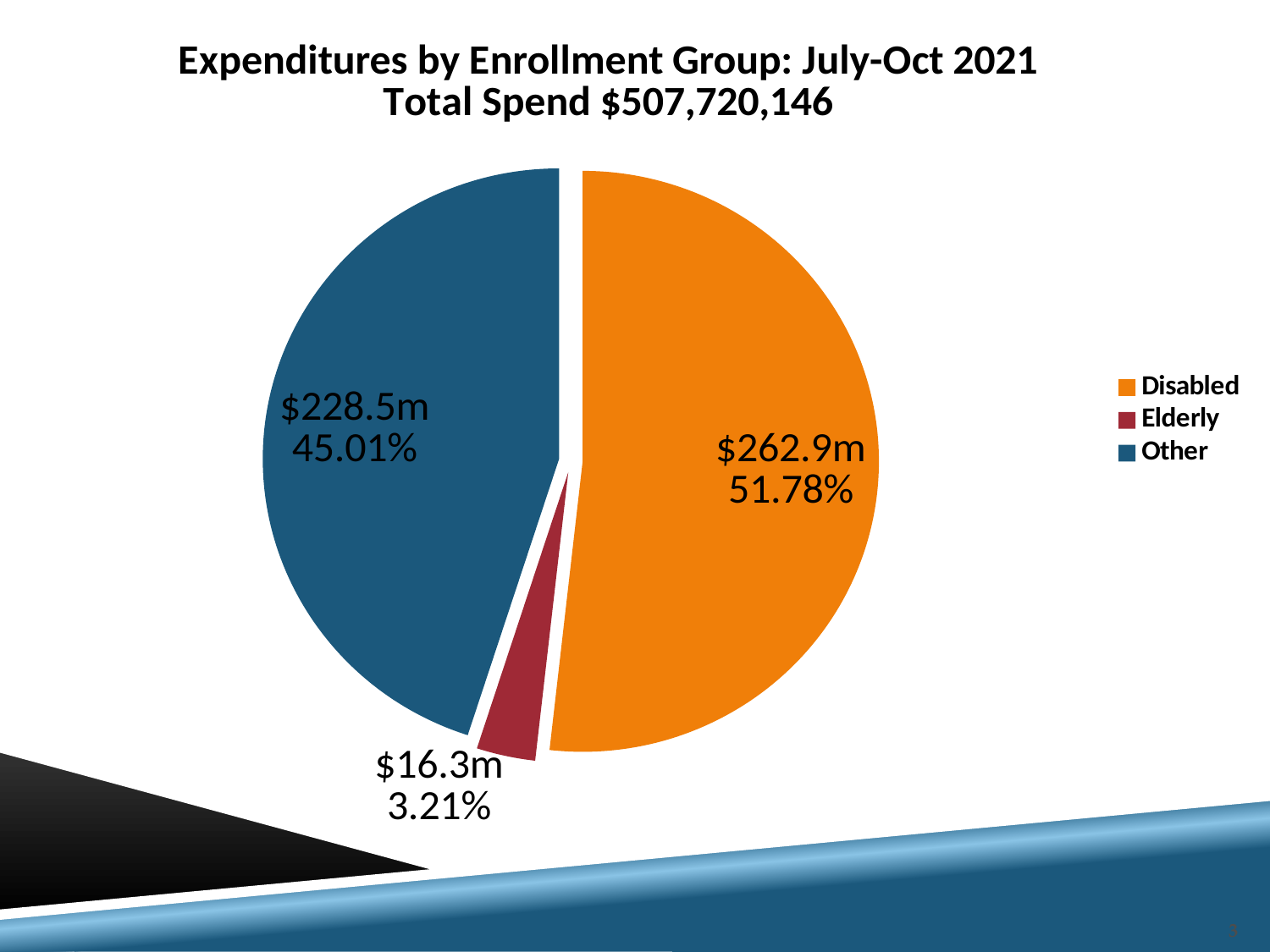

### Chart: Expenditures by Enrollment Group: July-Oct 2021
Total Spend $507,720,146

| Category | Oct 2021 |
|---|---|
| Disabled | 262915433.62000003 |
| Elderly | 16277190.05 |
| Other | 228527522.17 |
3